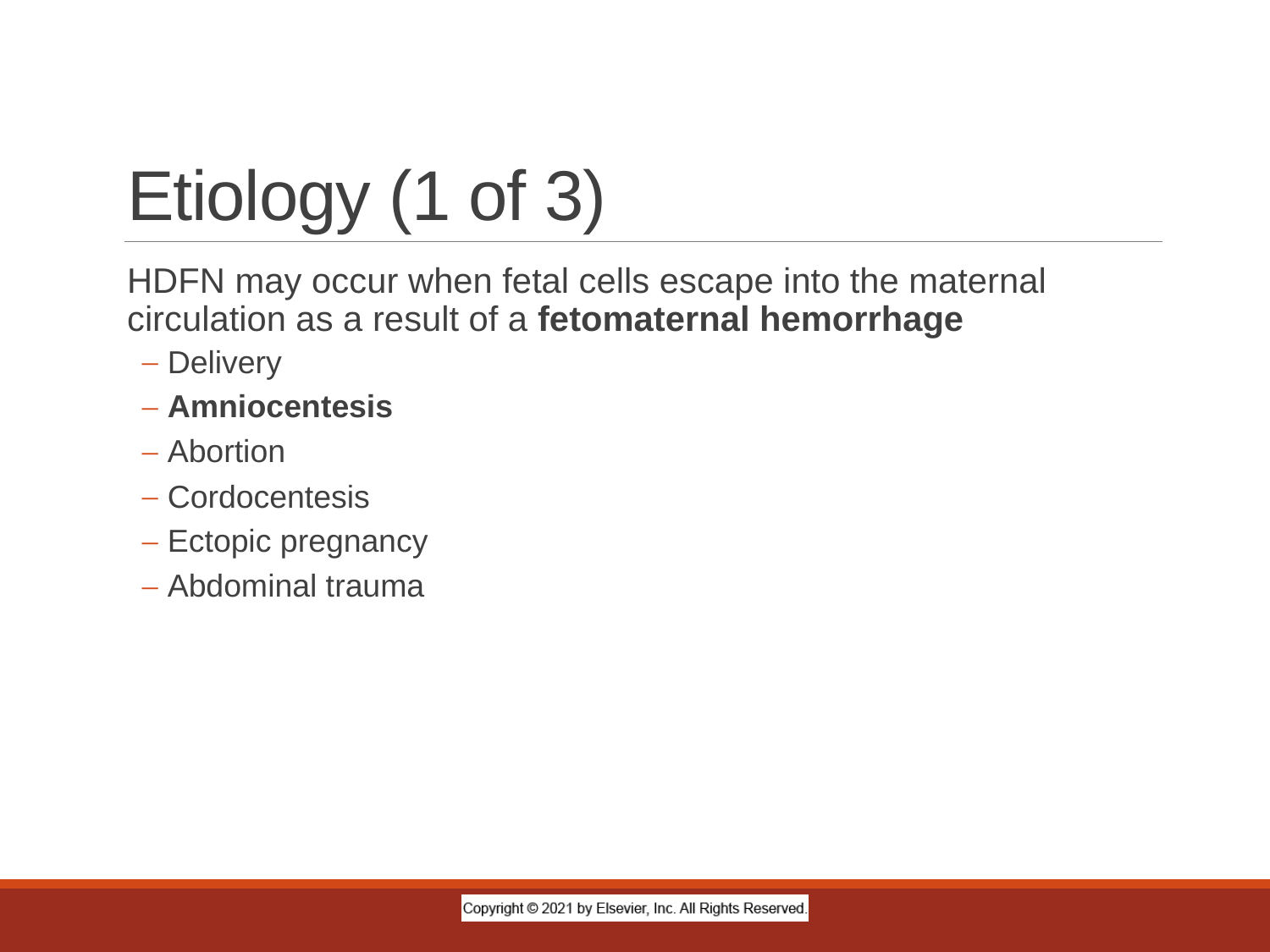

# Etiology (1 of 3)
HDFN may occur when fetal cells escape into the maternal circulation as a result of a fetomaternal hemorrhage
Delivery
Amniocentesis
Abortion
Cordocentesis
Ectopic pregnancy
Abdominal trauma